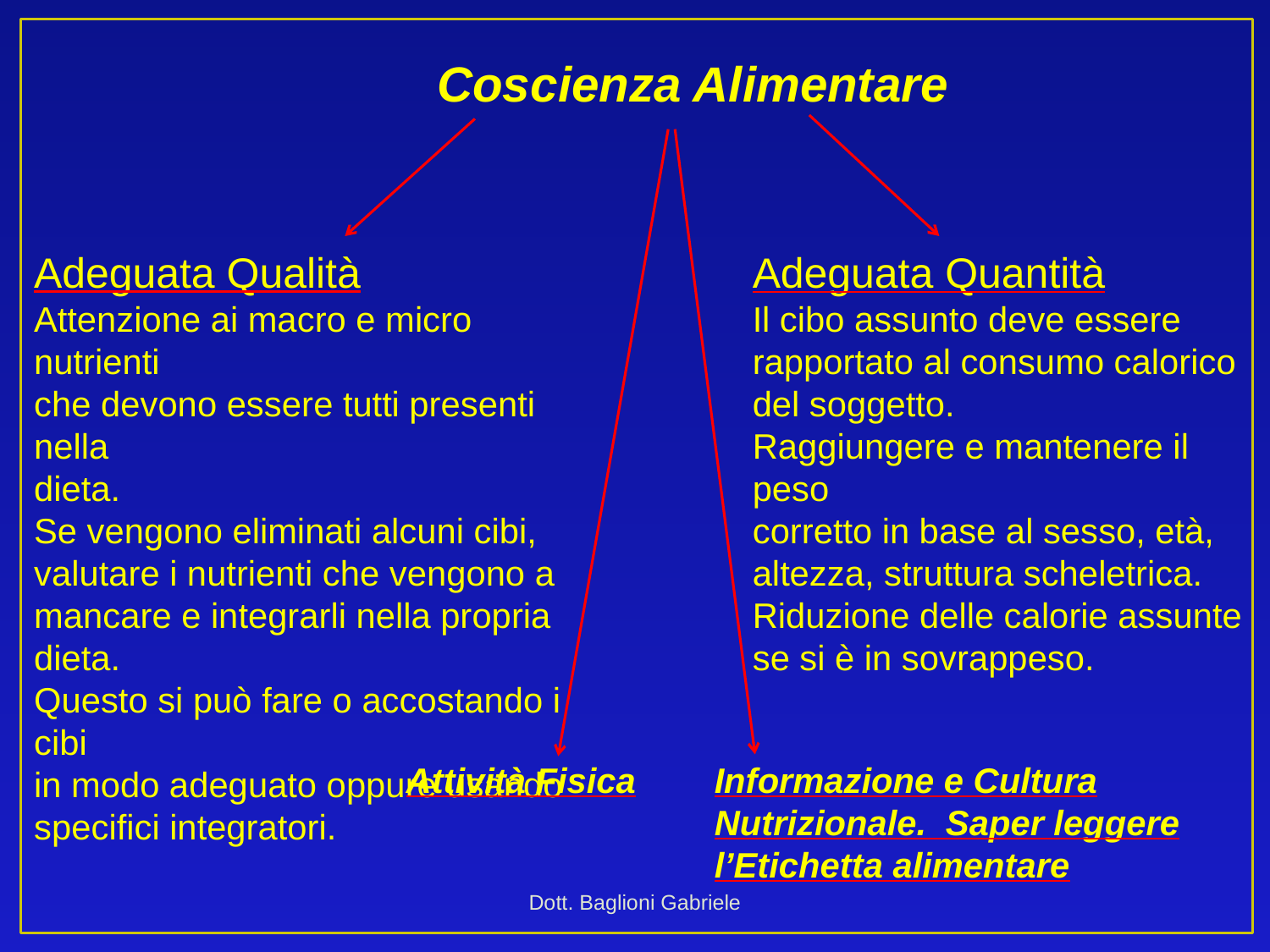

Coscienza Alimentare
Adeguata Qualità
Attenzione ai macro e micro nutrienti
che devono essere tutti presenti nella
dieta.
Se vengono eliminati alcuni cibi, valutare i nutrienti che vengono a mancare e integrarli nella propria dieta.
Questo si può fare o accostando i cibi
in modo adeguato oppure usando
specifici integratori.

Adeguata Quantità
Il cibo assunto deve essere rapportato al consumo calorico del soggetto.
Raggiungere e mantenere il peso
corretto in base al sesso, età, altezza, struttura scheletrica.
Riduzione delle calorie assunte se si è in sovrappeso.
Attività Fisica
Informazione e Cultura Nutrizionale.  Saper leggere
l’Etichetta alimentare
Dott. Baglioni Gabriele